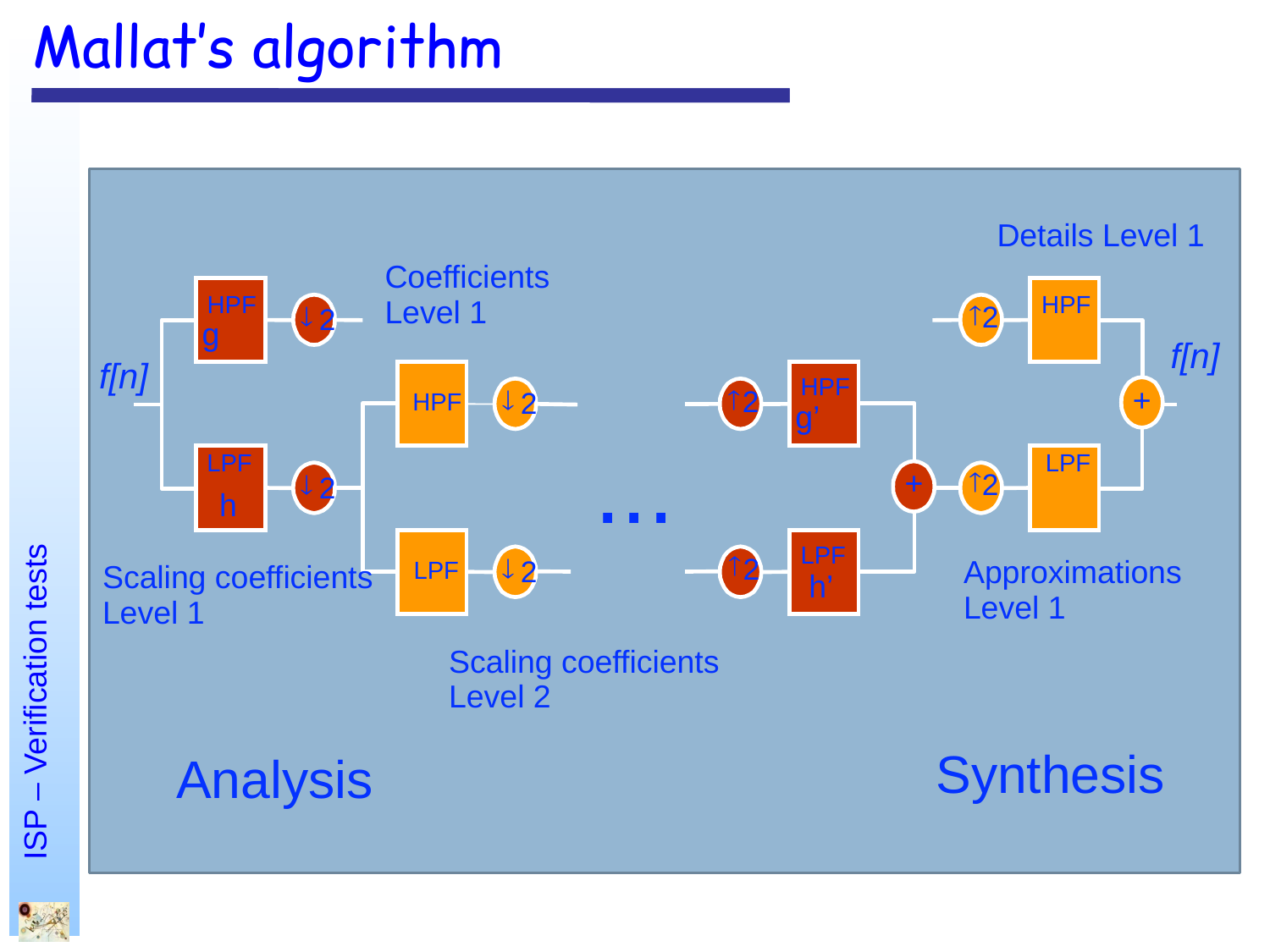

# Mallat’s algorithm

Details Level 1
Coefficients
Level 1

HPF
HPF

↓
↓
2
2
g

f[n]
f[n]

HPF
+

↓
↓
2
2
HPF
g’

...

LPF
LPF
+

↓
↓
2
2
h

LPF

↓
↓
2
Approximations
Level 1
2
LPF
Scaling coefficients
Level 1
h’

Scaling coefficients
Level 2
Synthesis
Analysis